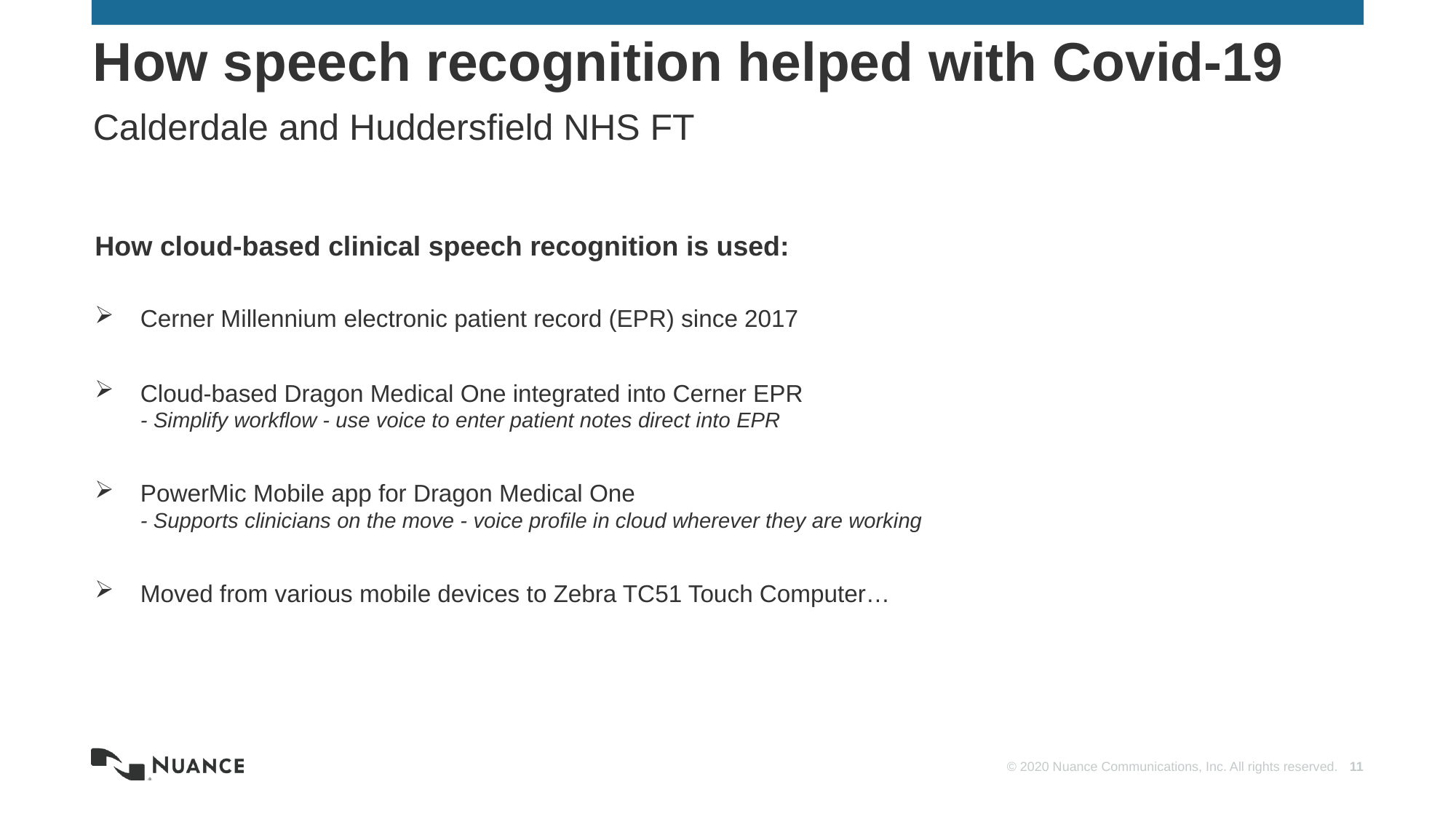

# How speech recognition helped with Covid-19
Calderdale and Huddersfield NHS FT
How cloud-based clinical speech recognition is used:

Cerner Millennium electronic patient record (EPR) since 2017
Cloud-based Dragon Medical One integrated into Cerner EPR
- Simplify workflow - use voice to enter patient notes direct into EPR
PowerMic Mobile app for Dragon Medical One
- Supports clinicians on the move - voice profile in cloud wherever they are working
Moved from various mobile devices to Zebra TC51 Touch Computer…